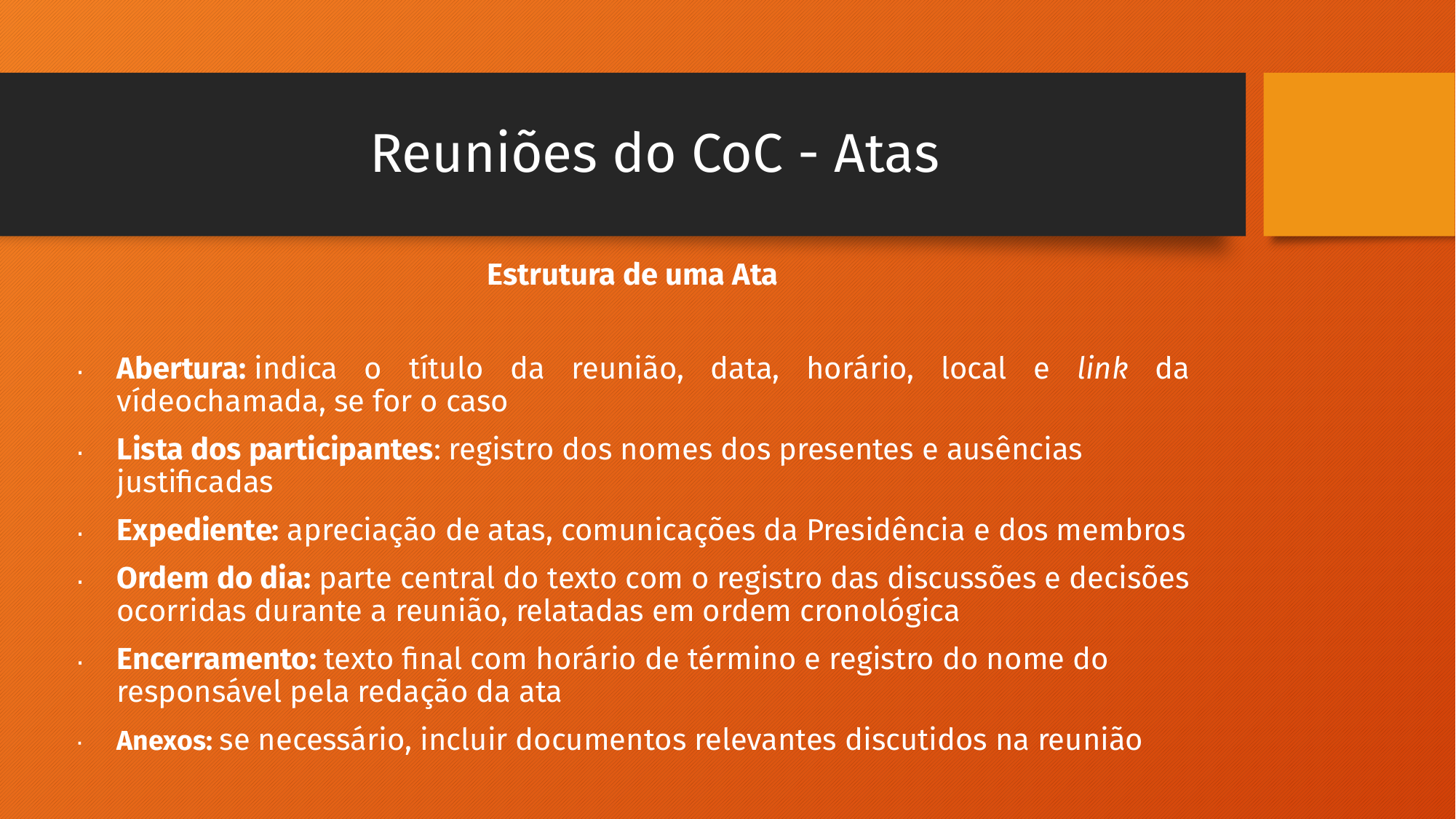

# Reuniões do CoC - Atas
Estrutura de uma Ata

Abertura: indica o título da reunião, data, horário, local e link da vídeochamada, se for o caso
Lista dos participantes: registro dos nomes dos presentes e ausências justificadas
Expediente: apreciação de atas, comunicações da Presidência e dos membros
Ordem do dia: parte central do texto com o registro das discussões e decisões ocorridas durante a reunião, relatadas em ordem cronológica
Encerramento: texto final com horário de término e registro do nome do responsável pela redação da ata
Anexos: se necessário, incluir documentos relevantes discutidos na reunião